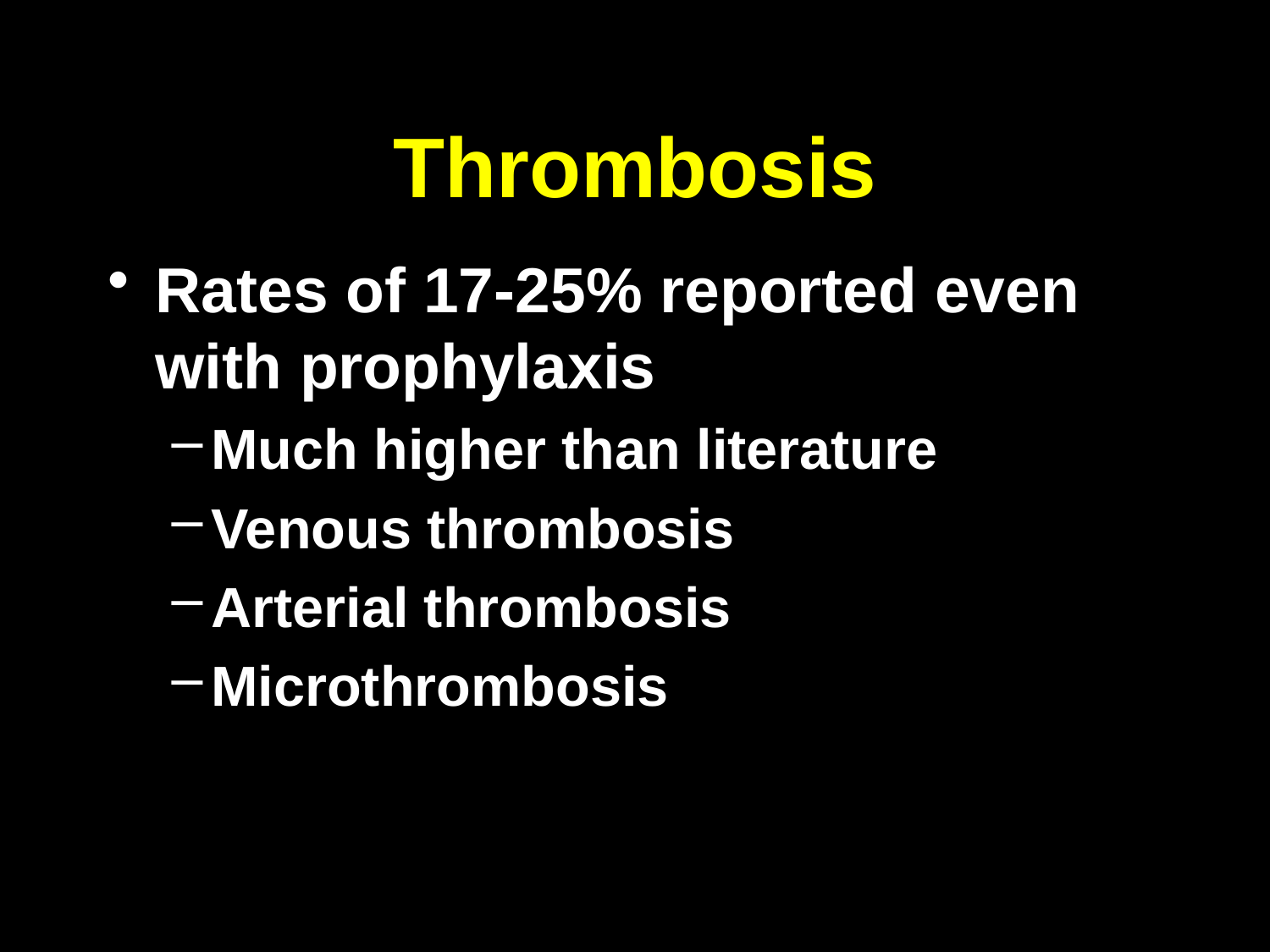

# Thrombosis
Rates of 17-25% reported even with prophylaxis
Much higher than literature
Venous thrombosis
Arterial thrombosis
Microthrombosis